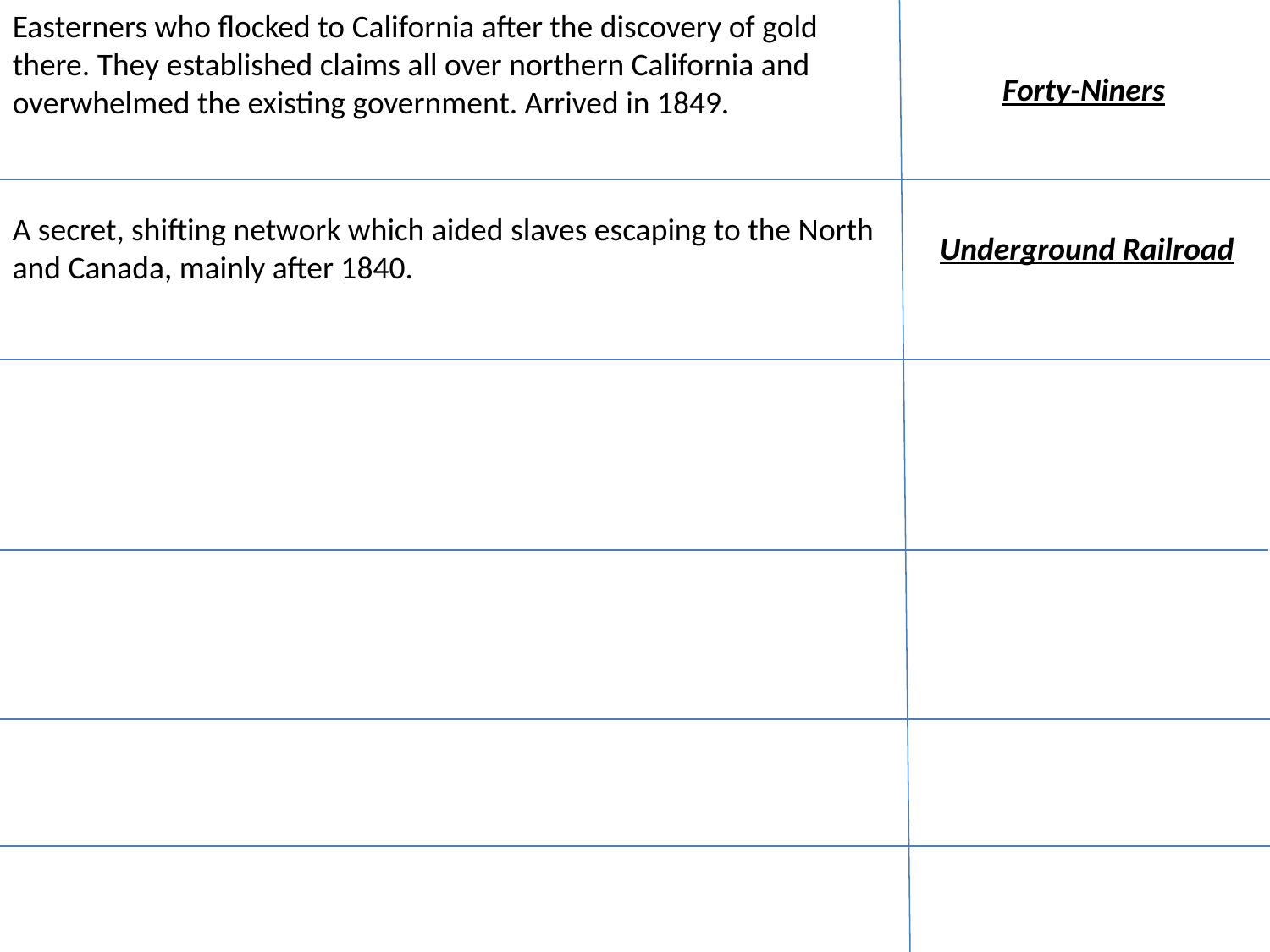

Easterners who flocked to California after the discovery of gold there. They established claims all over northern California and overwhelmed the existing government. Arrived in 1849.
Forty-Niners
A secret, shifting network which aided slaves escaping to the North and Canada, mainly after 1840.
Underground Railroad